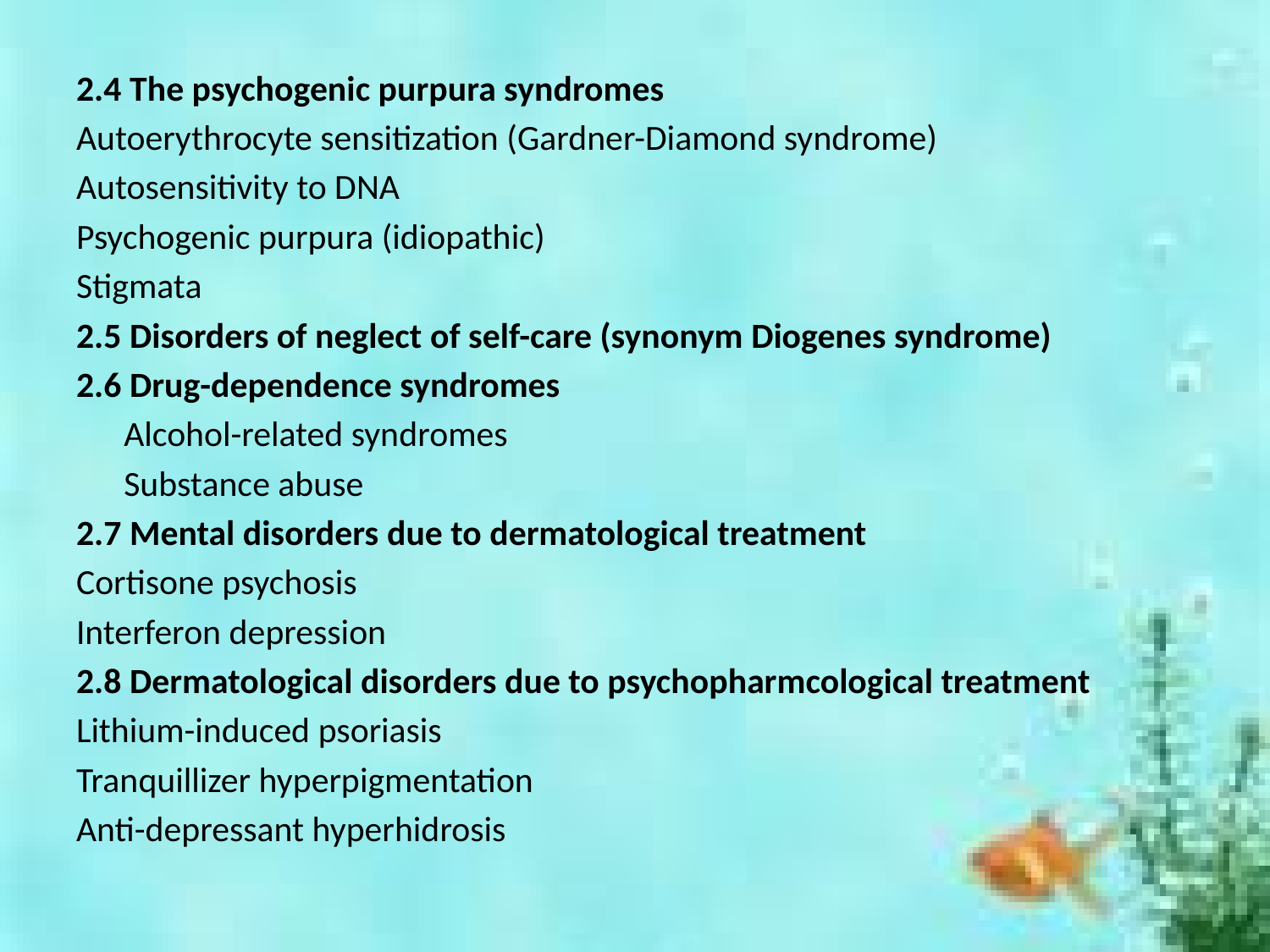

2.4 The psychogenic purpura syndromes
Autoerythrocyte sensitization (Gardner-Diamond syndrome)
Autosensitivity to DNA
Psychogenic purpura (idiopathic)
Stigmata
2.5 Disorders of neglect of self-care (synonym Diogenes syndrome)
2.6 Drug-dependence syndromes
	Alcohol-related syndromes
	Substance abuse
2.7 Mental disorders due to dermatological treatment
Cortisone psychosis
Interferon depression
2.8 Dermatological disorders due to psychopharmcological treatment
Lithium-induced psoriasis
Tranquillizer hyperpigmentation
Anti-depressant hyperhidrosis